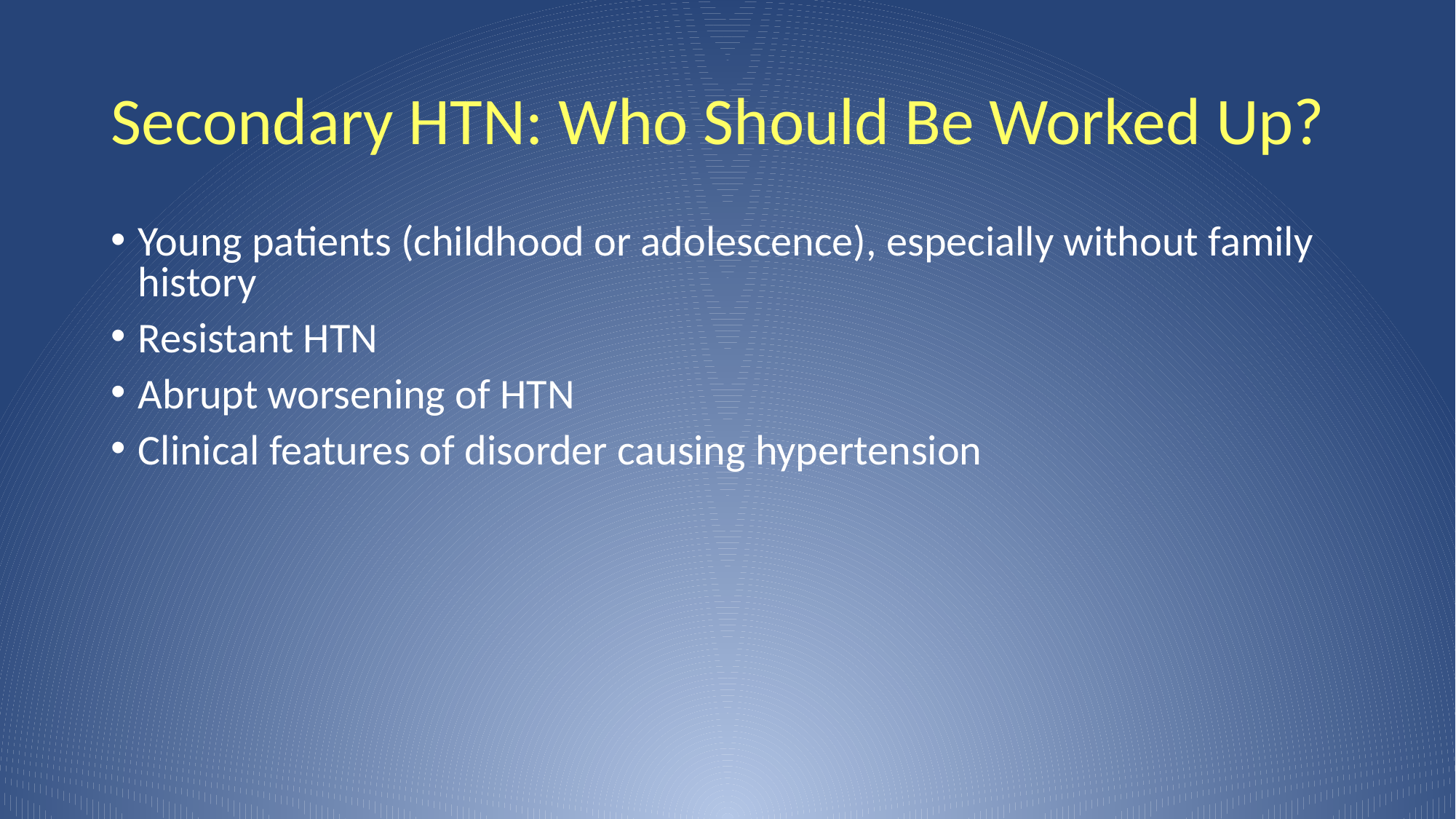

# Secondary HTN: Who Should Be Worked Up?
Young patients (childhood or adolescence), especially without family history
Resistant HTN
Abrupt worsening of HTN
Clinical features of disorder causing hypertension